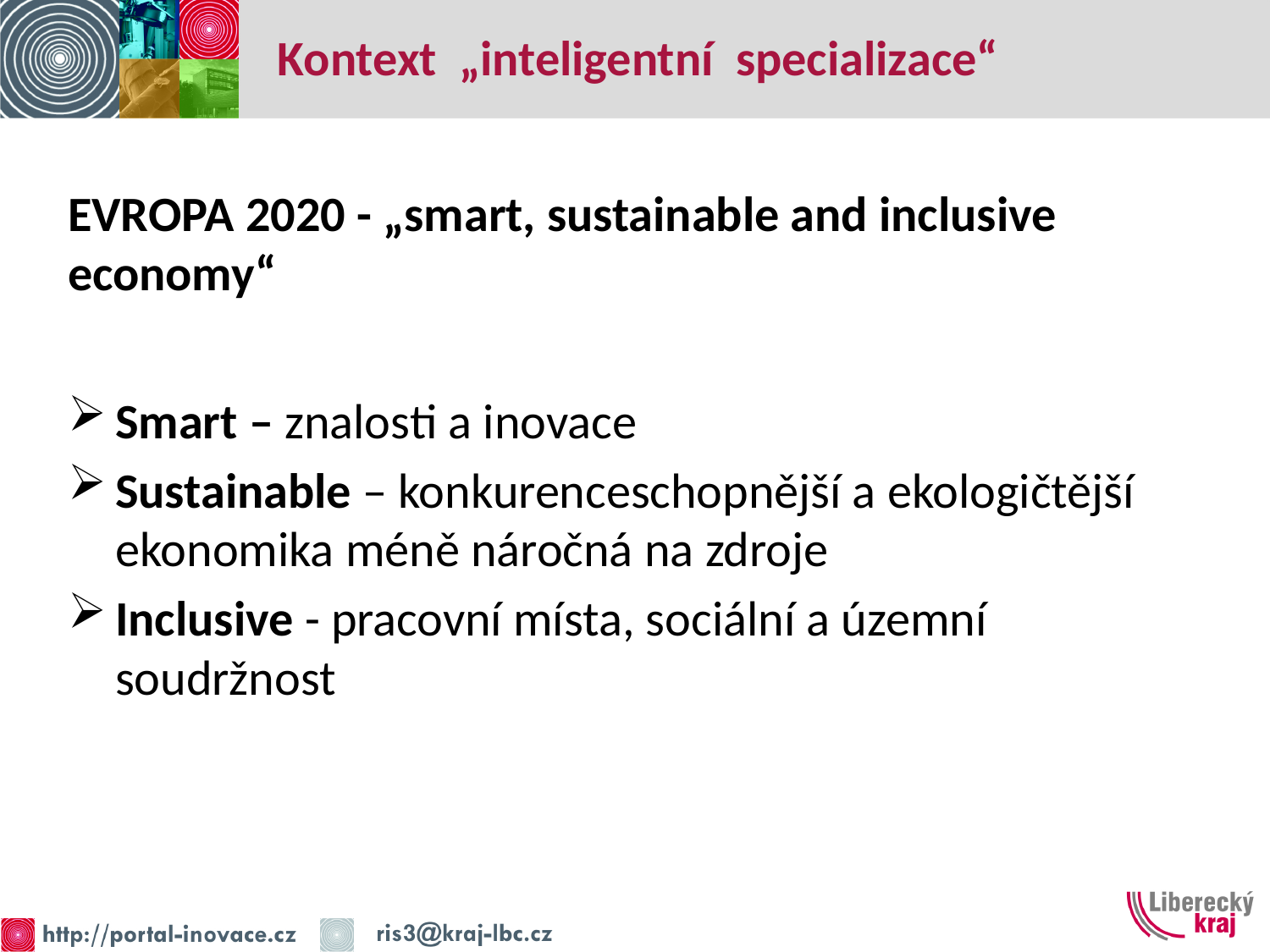

# Kontext  „inteligentní  specializace“
EVROPA 2020 - „smart, sustainable and inclusive economy“

Smart – znalosti a inovace
Sustainable – konkurenceschopnější a ekologičtější ekonomika méně náročná na zdroje
Inclusive - pracovní místa, sociální a územní soudržnost